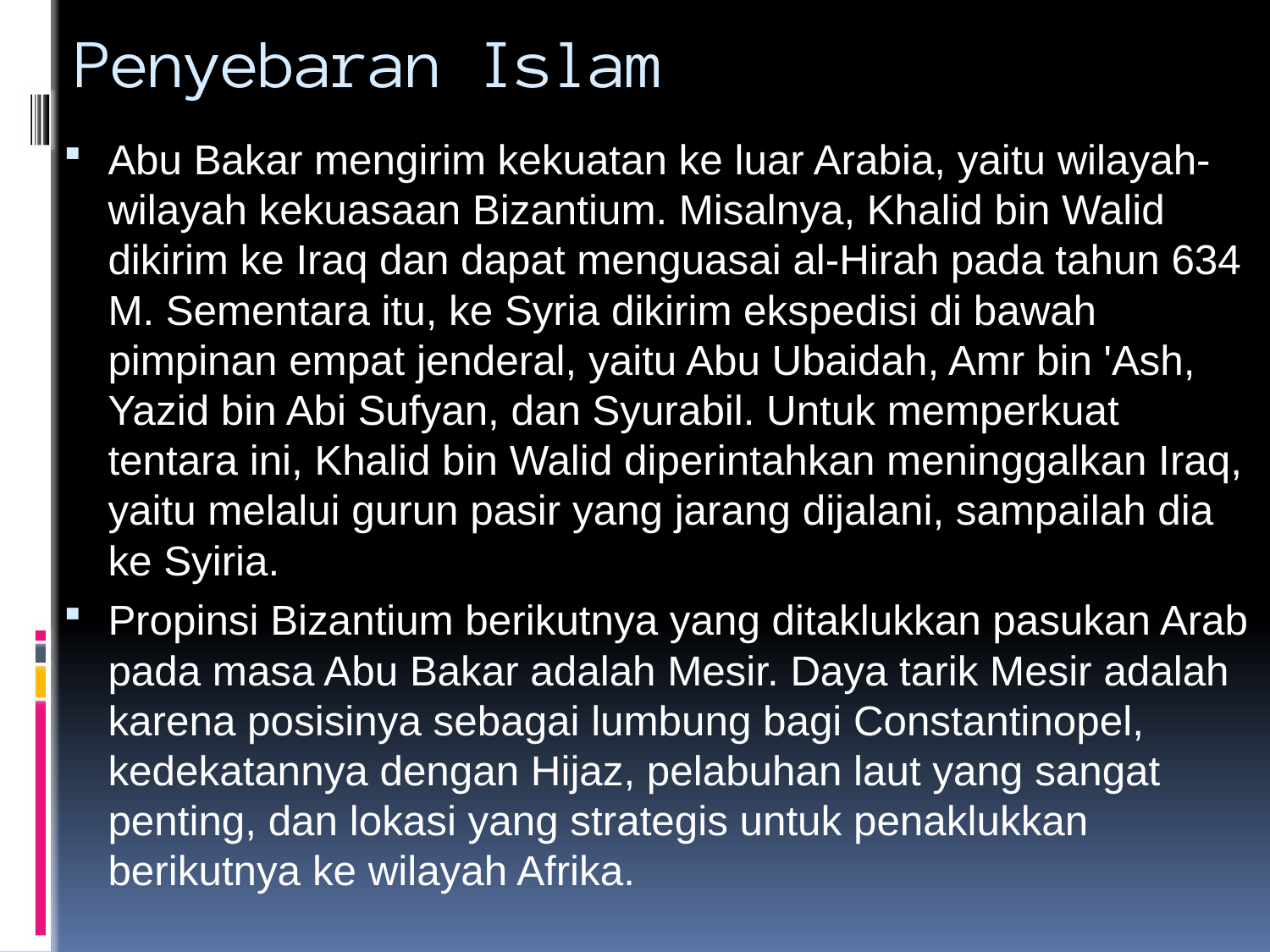

# Penyebaran Islam
Abu Bakar mengirim kekuatan ke luar Arabia, yaitu wilayah-wilayah kekuasaan Bizantium. Misalnya, Khalid bin Walid dikirim ke Iraq dan dapat menguasai al-Hirah pada tahun 634 M. Sementara itu, ke Syria dikirim ekspedisi di bawah pimpinan empat jenderal, yaitu Abu Ubaidah, Amr bin 'Ash, Yazid bin Abi Sufyan, dan Syurabil. Untuk memperkuat tentara ini, Khalid bin Walid diperintahkan meninggalkan Iraq, yaitu melalui gurun pasir yang jarang dijalani, sampailah dia ke Syiria.
Propinsi Bizantium berikutnya yang ditaklukkan pasukan Arab pada masa Abu Bakar adalah Mesir. Daya tarik Mesir adalah karena posisinya sebagai lumbung bagi Constantinopel, kedekatannya dengan Hijaz, pelabuhan laut yang sangat penting, dan lokasi yang strategis untuk penaklukkan berikutnya ke wilayah Afrika.